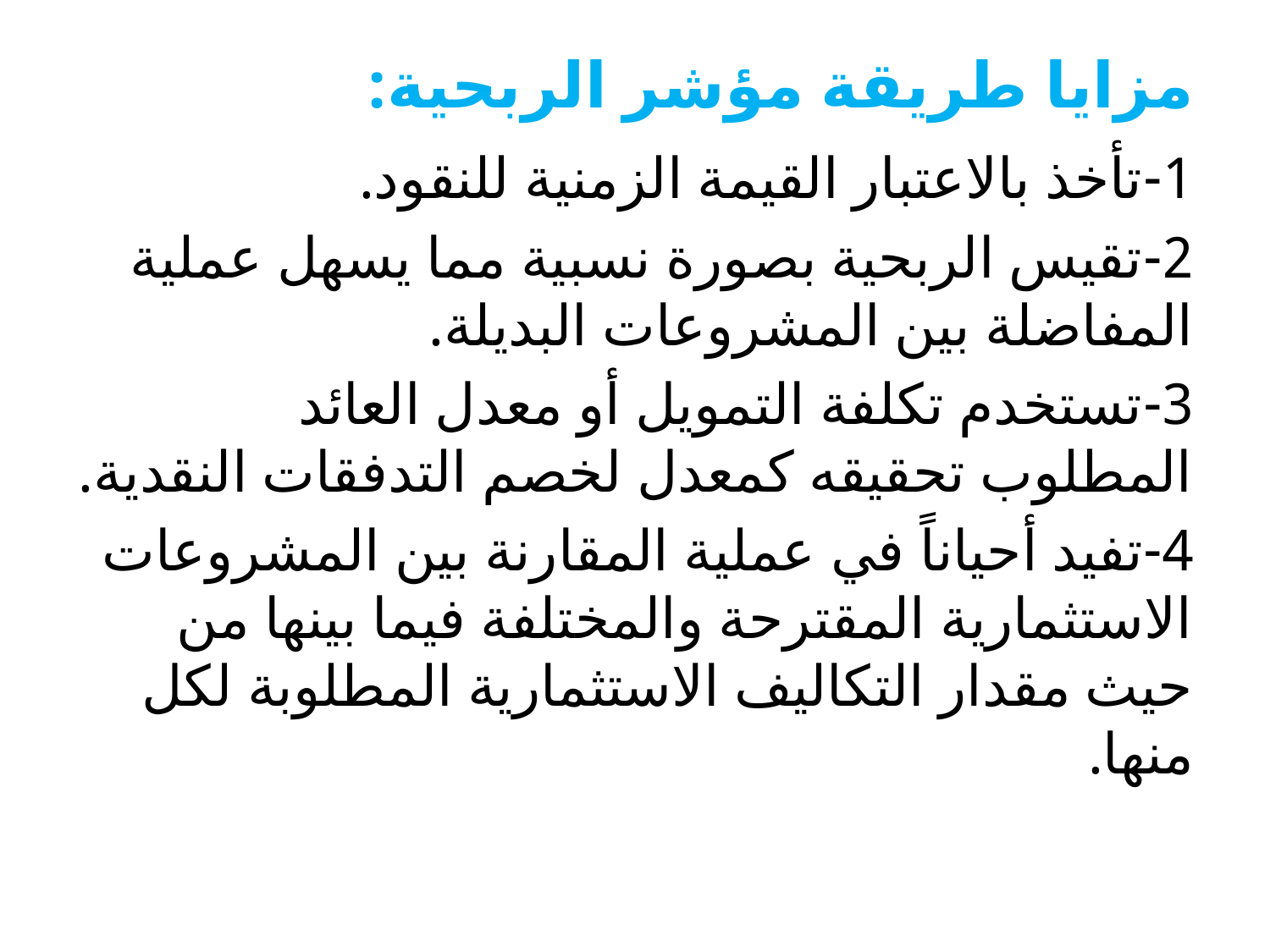

# مزايا طريقة مؤشر الربحية:
1-تأخذ بالاعتبار القيمة الزمنية للنقود.
2-تقيس الربحية بصورة نسبية مما يسهل عملية المفاضلة بين المشروعات البديلة.
3-تستخدم تكلفة التمويل أو معدل العائد المطلوب تحقيقه كمعدل لخصم التدفقات النقدية.
4-تفيد أحياناً في عملية المقارنة بين المشروعات الاستثمارية المقترحة والمختلفة فيما بينها من حيث مقدار التكاليف الاستثمارية المطلوبة لكل منها.